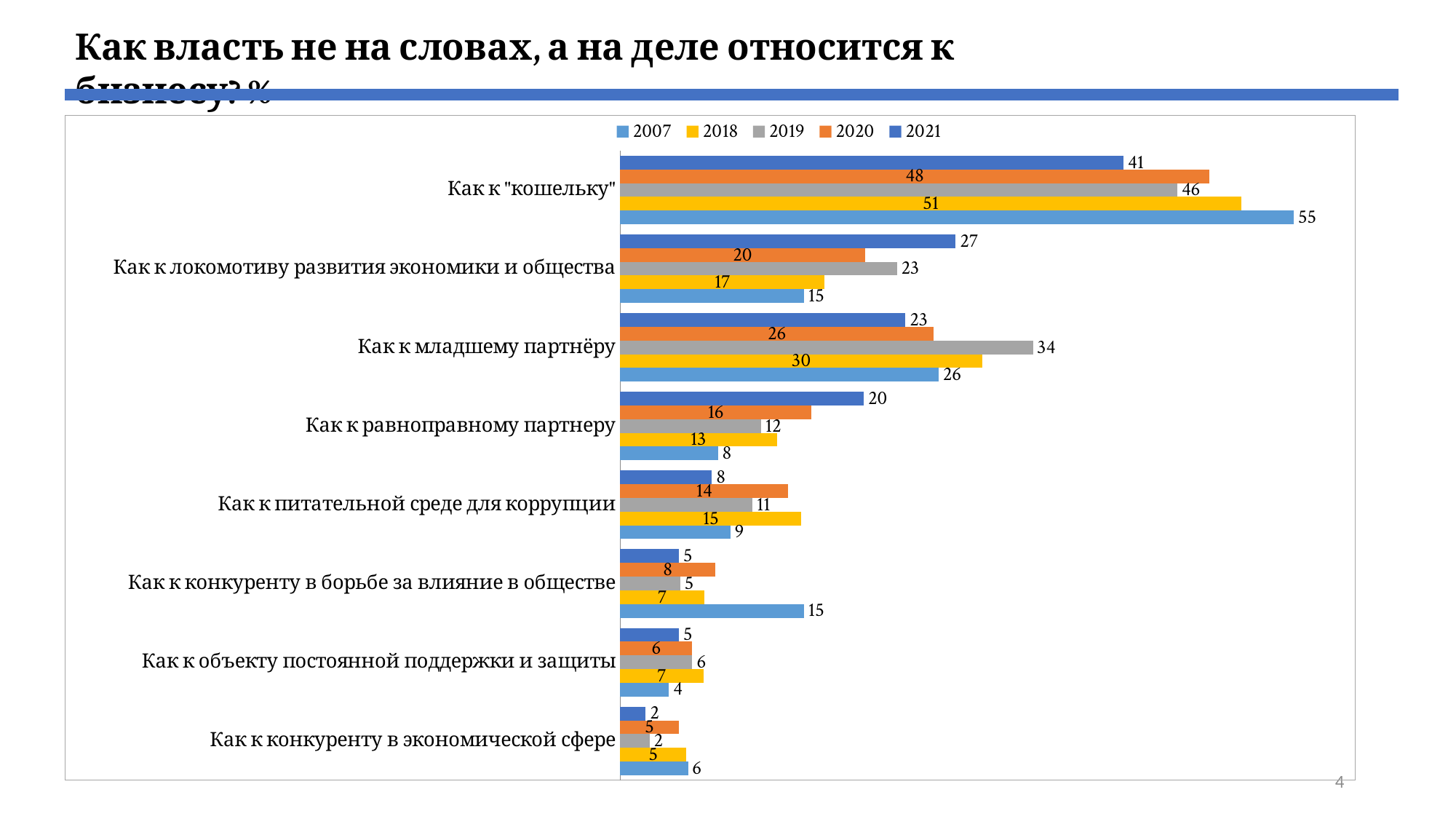

Как власть не на словах, а на деле относится к бизнесу? %

### Chart

| Category | 2021 | 2020 | 2019 | 2018 | 2007 |
|---|---|---|---|---|---|
| Как к "кошельку" | 41.1 | 48.1 | 45.5 | 50.7 | 55.0 |
| Как к локомотиву развития экономики и общества | 27.4 | 20.0 | 22.6 | 16.7 | 15.0 |
| Как к младшему партнёру | 23.3 | 25.6 | 33.7 | 29.6 | 26.0 |
| Как к равноправному партнеру | 19.9 | 15.6 | 11.5 | 12.8 | 8.0 |
| Как к питательной среде для коррупции | 7.5 | 13.7 | 10.8 | 14.8 | 9.0 |
| Как к конкуренту в борьбе за влияние в обществе | 4.8 | 7.8 | 4.9 | 6.9 | 15.0 |
| Как к объекту постоянной поддержки и защиты | 4.8 | 5.9 | 5.9 | 6.8 | 4.0 |
| Как к конкуренту в экономической сфере | 2.1 | 4.8 | 2.4 | 5.4 | 5.55 |
4